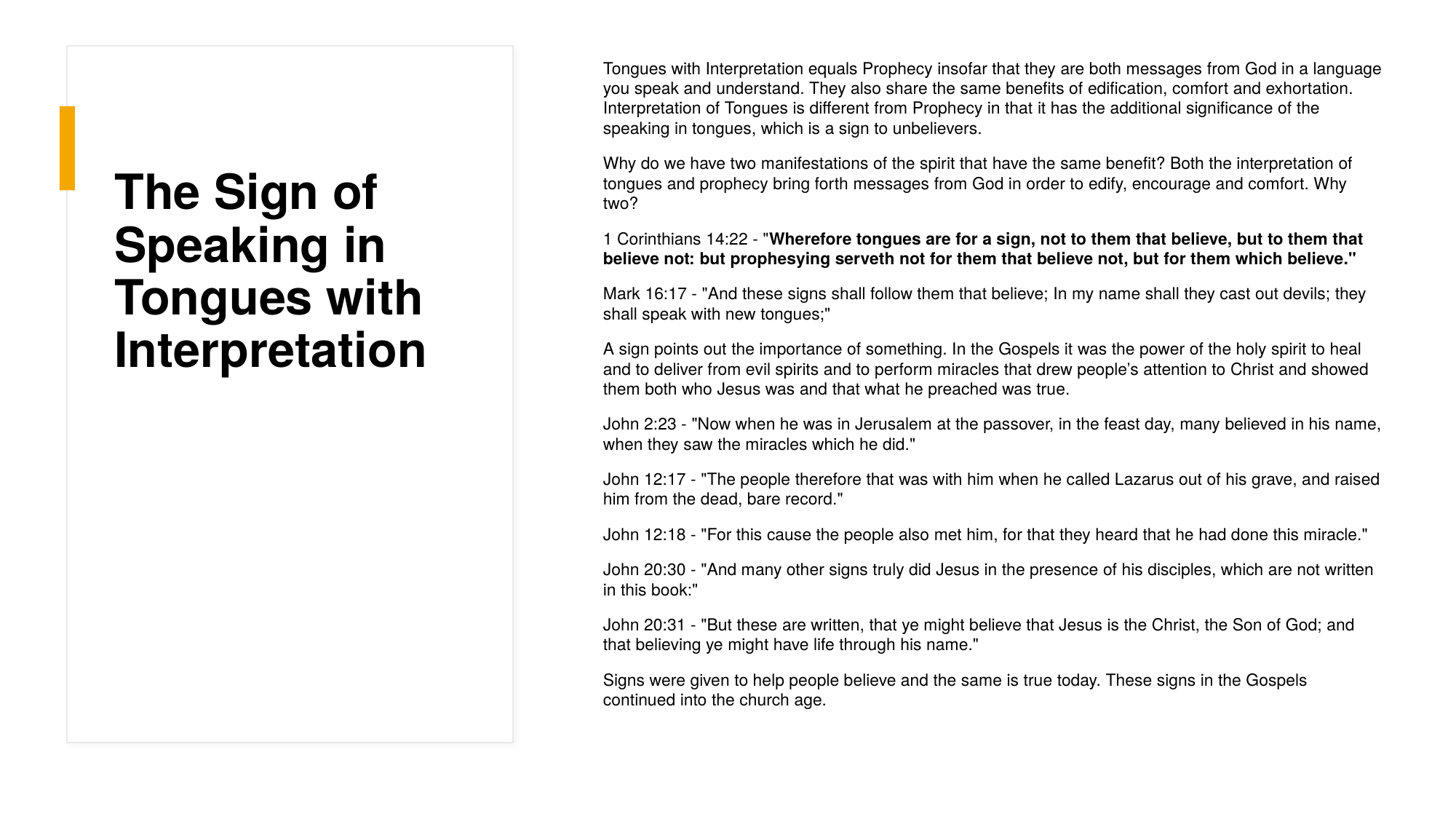

Tongues with Interpretation equals Prophecy insofar that they are both messages from God in a language you speak and understand. They also share the same benefits of edification, comfort and exhortation. Interpretation of Tongues is different from Prophecy in that it has the additional significance of the speaking in tongues, which is a sign to unbelievers.
Why do we have two manifestations of the spirit that have the same benefit? Both the interpretation of tongues and prophecy bring forth messages from God in order to edify, encourage and comfort. Why two?
1 Corinthians 14:22 - "Wherefore tongues are for a sign, not to them that believe, but to them that believe not: but prophesying serveth not for them that believe not, but for them which believe."
Mark 16:17 - "And these signs shall follow them that believe; In my name shall they cast out devils; they shall speak with new tongues;"
A sign points out the importance of something. In the Gospels it was the power of the holy spirit to heal and to deliver from evil spirits and to perform miracles that drew people’s attention to Christ and showed them both who Jesus was and that what he preached was true.
John 2:23 - "Now when he was in Jerusalem at the passover, in the feast day, many believed in his name, when they saw the miracles which he did."
John 12:17 - "The people therefore that was with him when he called Lazarus out of his grave, and raised him from the dead, bare record."
John 12:18 - "For this cause the people also met him, for that they heard that he had done this miracle."
John 20:30 - "And many other signs truly did Jesus in the presence of his disciples, which are not written in this book:"
John 20:31 - "But these are written, that ye might believe that Jesus is the Christ, the Son of God; and that believing ye might have life through his name."
Signs were given to help people believe and the same is true today. These signs in the Gospels continued into the church age.

# The Sign of Speaking in Tongues with Interpretation